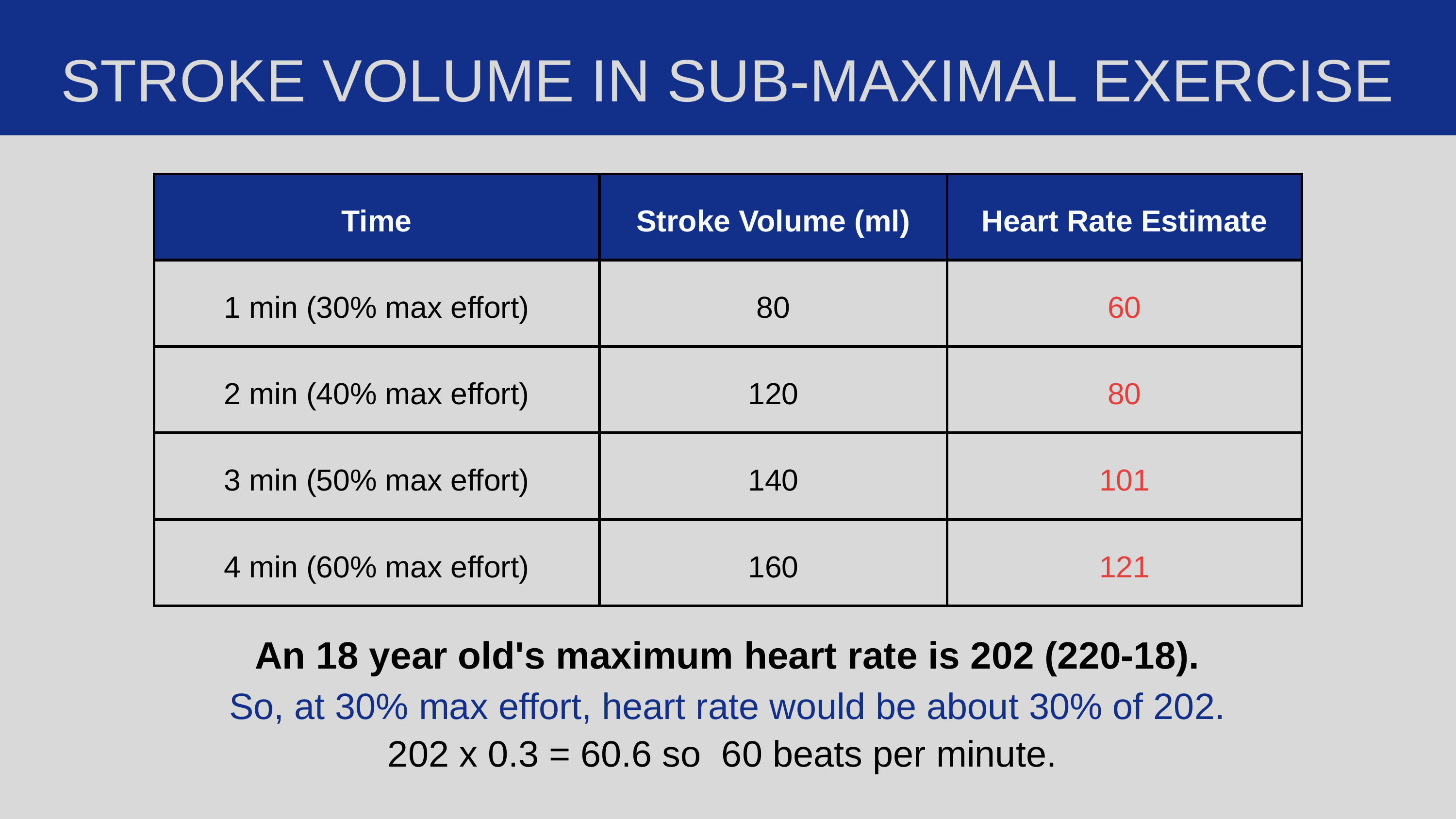

STROKE VOLUME IN SUB-MAXIMAL EXERCISE
| Time | Stroke Volume (ml) | Heart Rate Estimate |
| --- | --- | --- |
| 1 min (30% max effort) | 80 | 60 |
| 2 min (40% max effort) | 120 | 80 |
| 3 min (50% max effort) | 140 | 101 |
| 4 min (60% max effort) | 160 | 121 |
An 18 year old's maximum heart rate is 202 (220-18).
 So, at 30% max effort, heart rate would be about 30% of 202.
202 x 0.3 = 60.6 so  60 beats per minute.